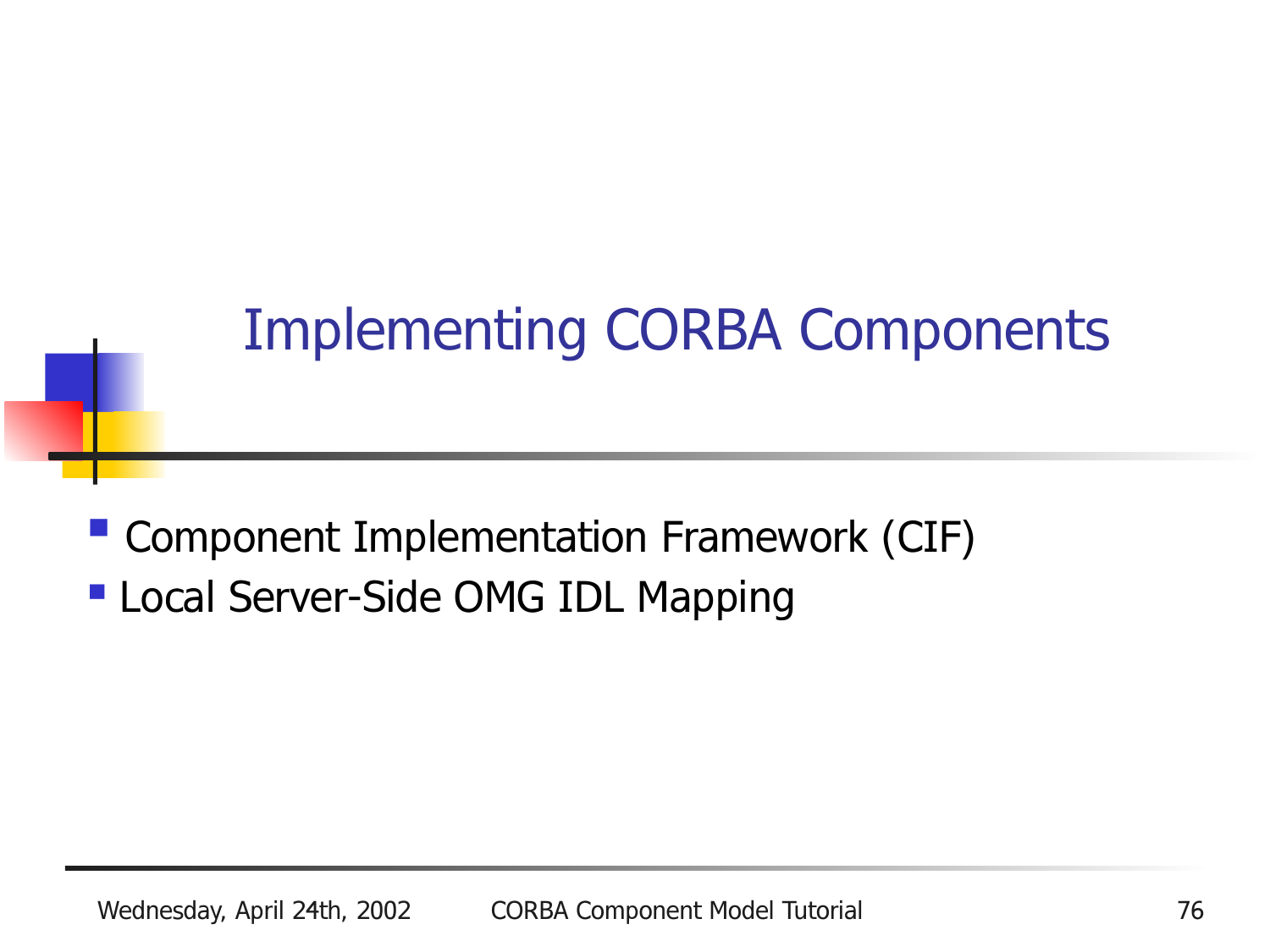

# Implementing CORBA Components
 Component Implementation Framework (CIF)
 Local Server-Side OMG IDL Mapping
Wednesday, April 24th, 2002
CORBA Component Model Tutorial
76